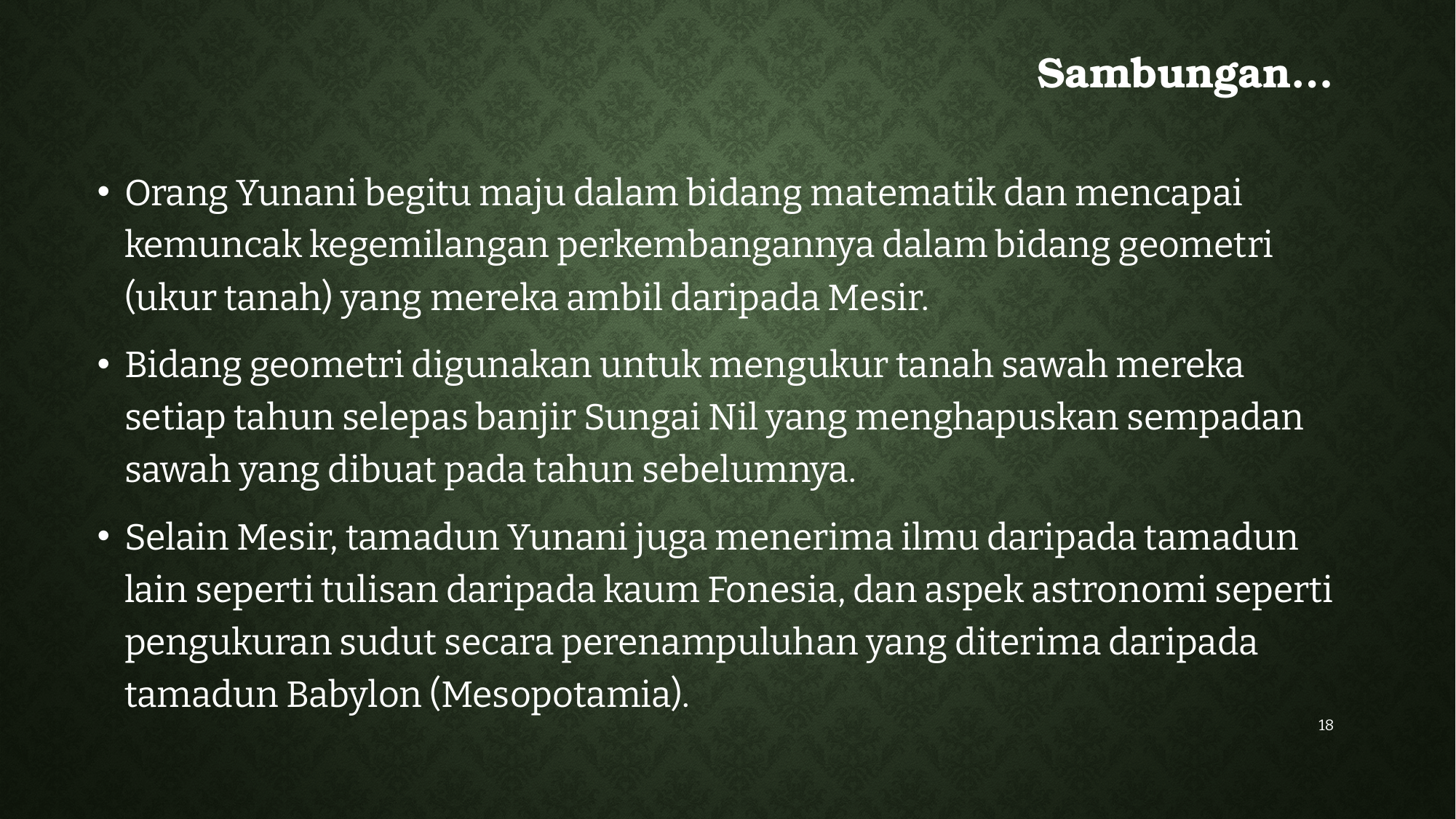

# Sambungan…
Orang Yunani begitu maju dalam bidang matematik dan mencapai kemuncak kegemilangan perkembangannya dalam bidang geometri (ukur tanah) yang mereka ambil daripada Mesir.
Bidang geometri digunakan untuk mengukur tanah sawah mereka setiap tahun selepas banjir Sungai Nil yang menghapuskan sempadan sawah yang dibuat pada tahun sebelumnya.
Selain Mesir, tamadun Yunani juga menerima ilmu daripada tamadun lain seperti tulisan daripada kaum Fonesia, dan aspek astronomi seperti pengukuran sudut secara perenampuluhan yang diterima daripada tamadun Babylon (Mesopotamia).
18